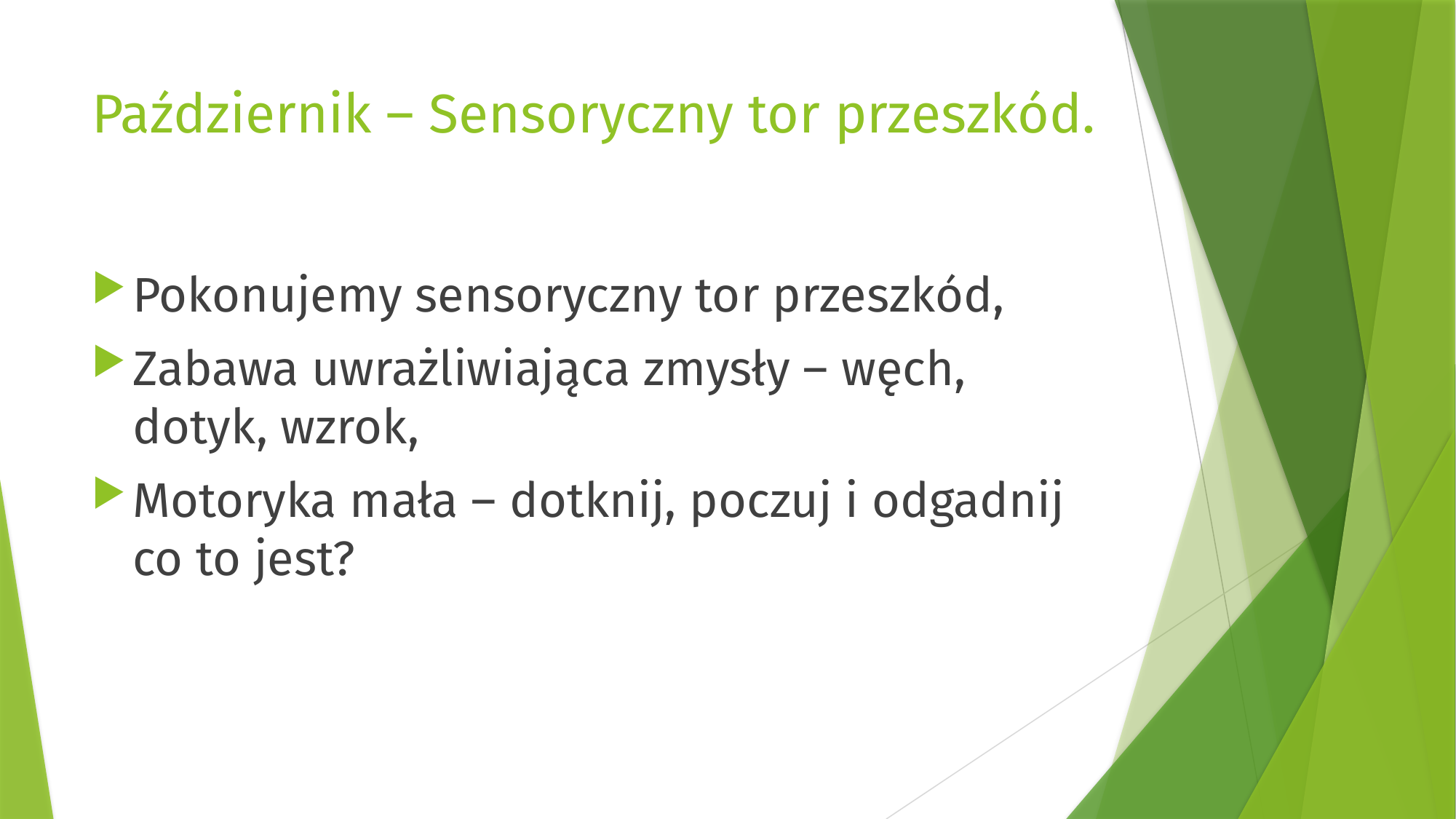

# Październik – Sensoryczny tor przeszkód.
Pokonujemy sensoryczny tor przeszkód,
Zabawa uwrażliwiająca zmysły – węch, dotyk, wzrok,
Motoryka mała – dotknij, poczuj i odgadnij co to jest?